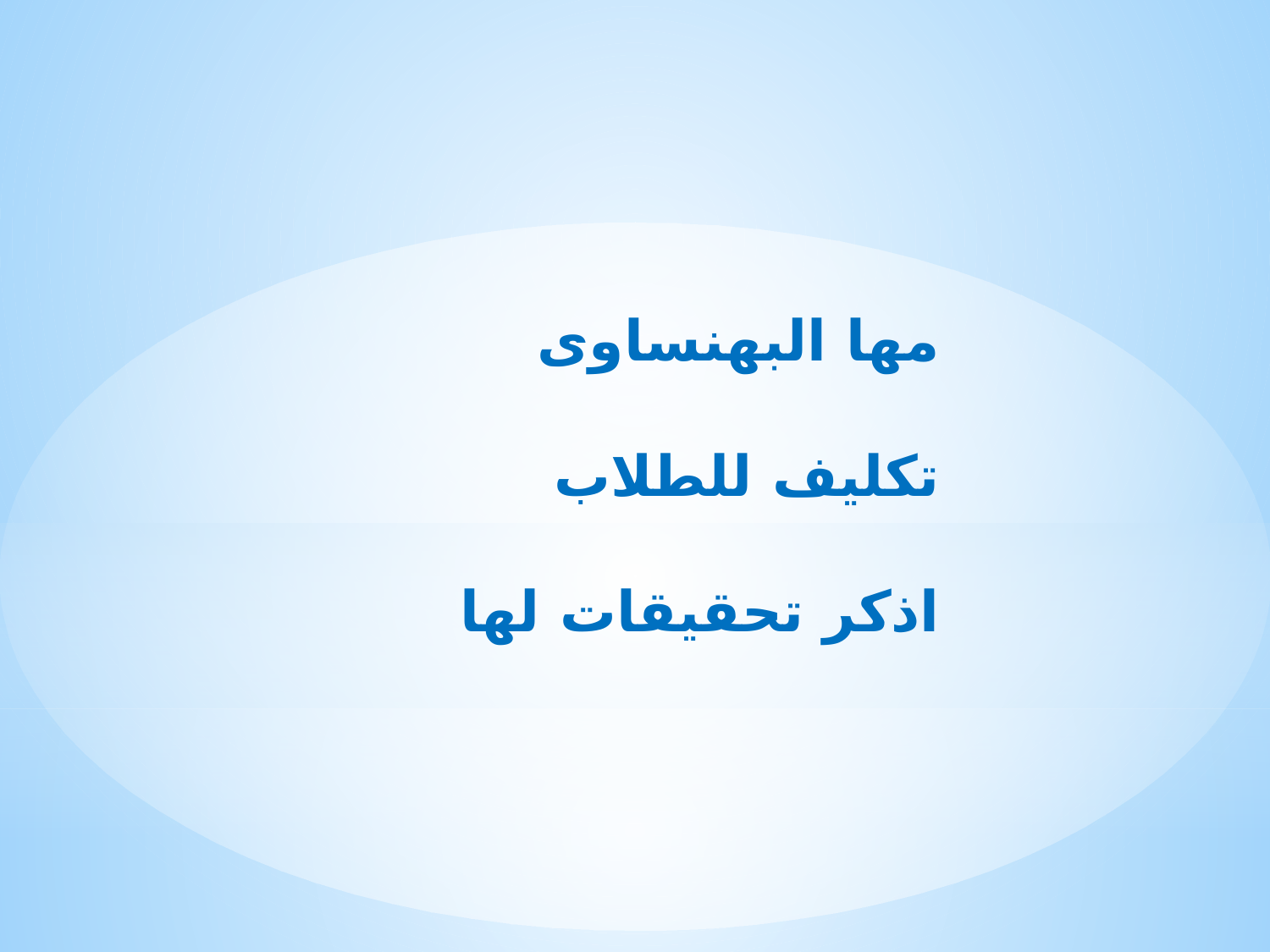

مها البهنساوى

تكليف للطلاب

اذكر تحقيقات لها